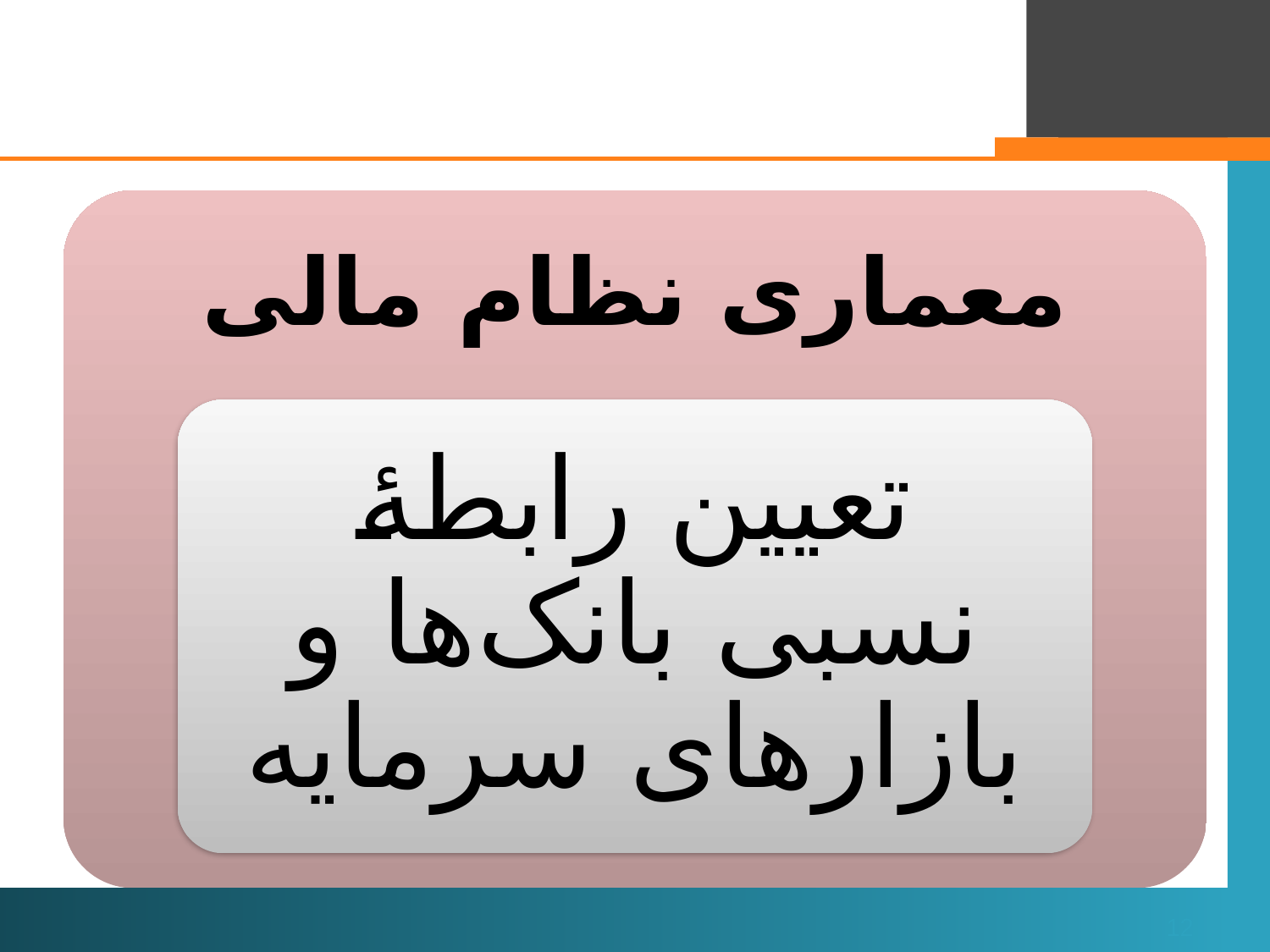

#
معماری نظام مالی
تعیین رابطۀ نسبی بانک‌ها و بازارهای سرمایه
12